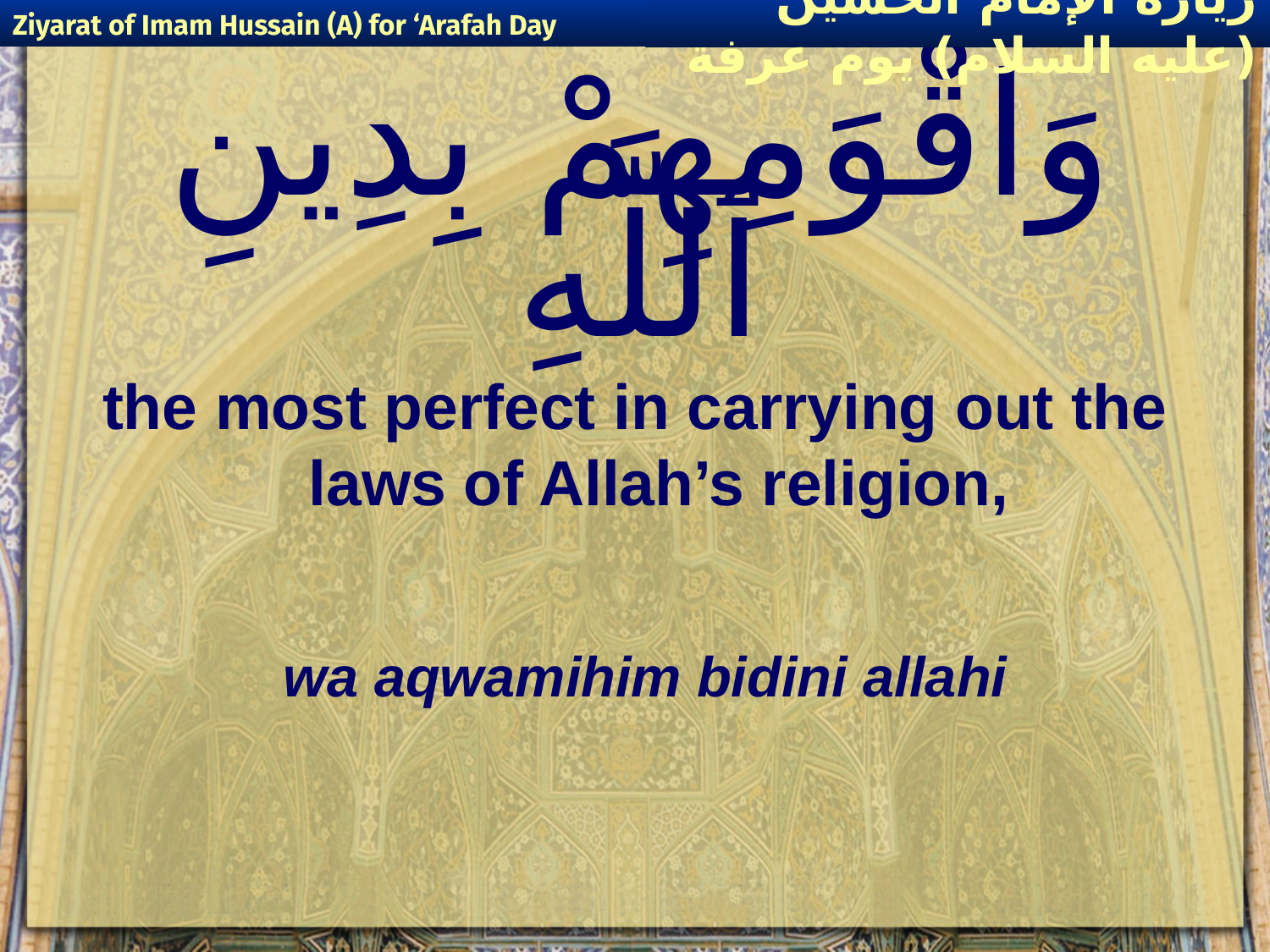

Ziyarat of Imam Hussain (A) for ‘Arafah Day
زيارة الإمام الحسين (عليه السلام) يوم عرفة
# وَاقْوَمِهِمْ بِدِينِ ٱللَّهِ
the most perfect in carrying out the laws of Allah’s religion,
wa aqwamihim bidini allahi